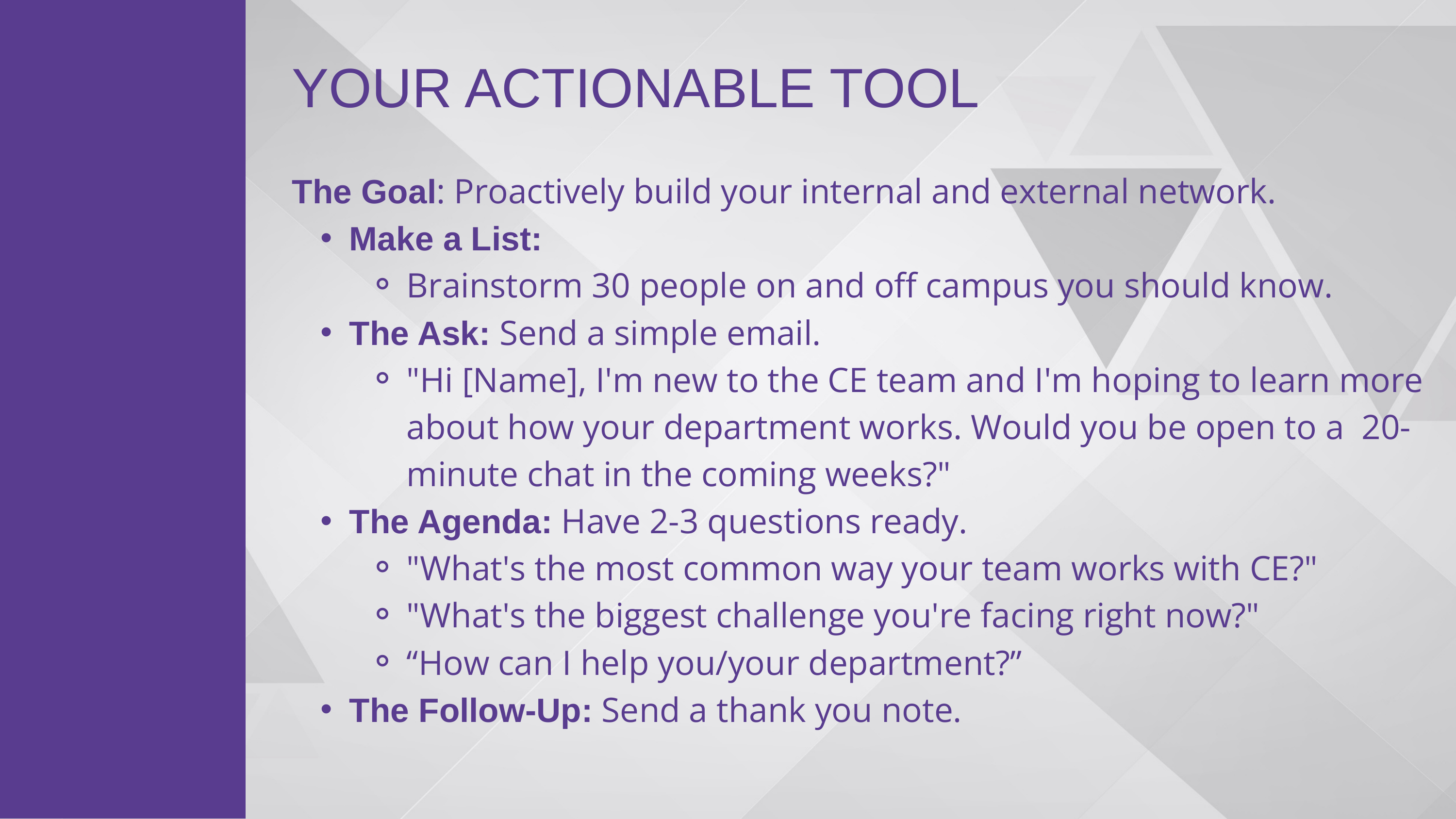

YOUR ACTIONABLE TOOL
The Goal: Proactively build your internal and external network.
Make a List:
Brainstorm 30 people on and off campus you should know.
The Ask: Send a simple email.
"Hi [Name], I'm new to the CE team and I'm hoping to learn more about how your department works. Would you be open to a  20-minute chat in the coming weeks?"
The Agenda: Have 2-3 questions ready.
"What's the most common way your team works with CE?"
"What's the biggest challenge you're facing right now?"
“How can I help you/your department?”
The Follow-Up: Send a thank you note.